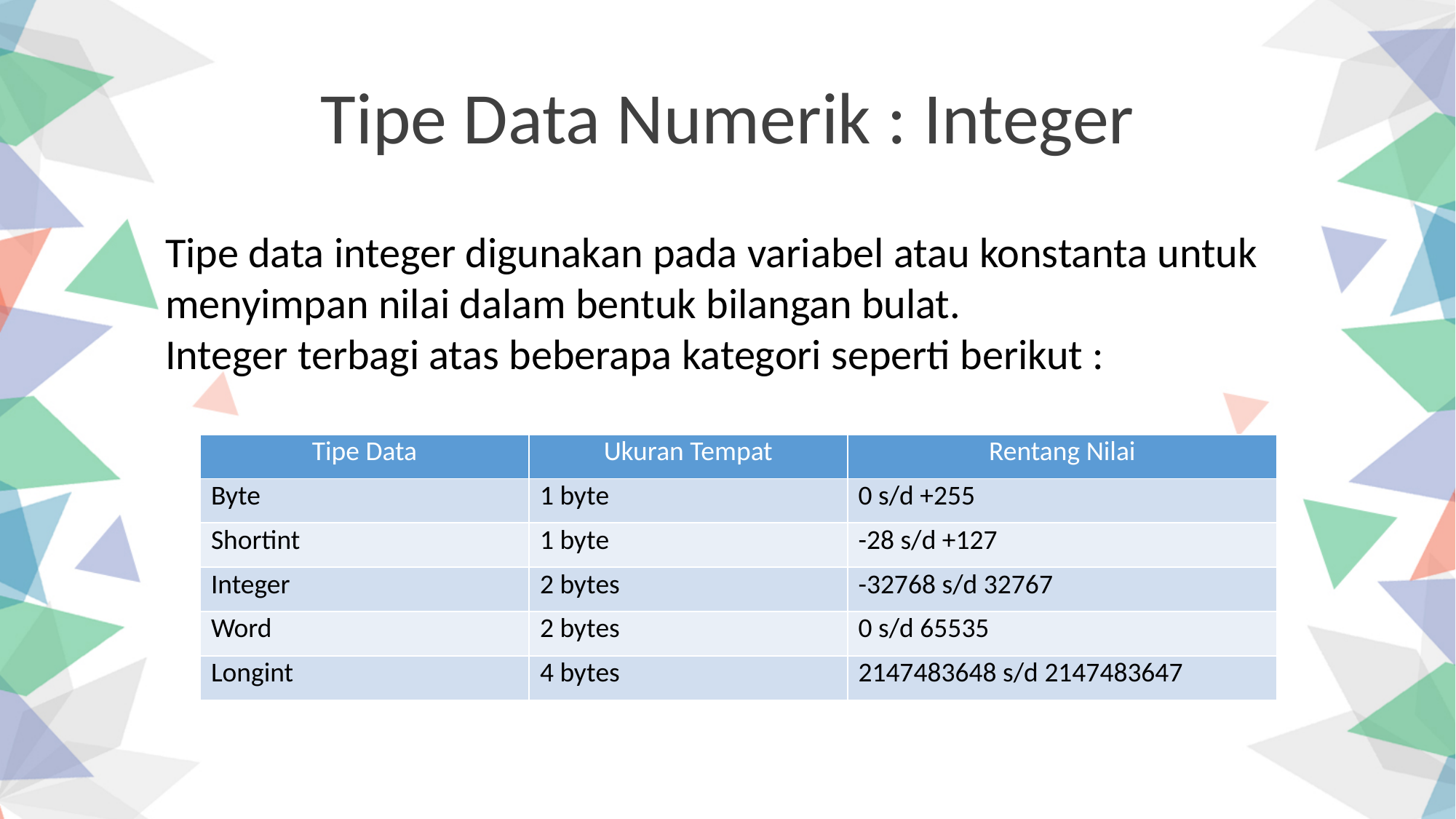

Tipe Data Numerik : Integer
Tipe data integer digunakan pada variabel atau konstanta untuk menyimpan nilai dalam bentuk bilangan bulat.
Integer terbagi atas beberapa kategori seperti berikut :
| Tipe Data | Ukuran Tempat | Rentang Nilai |
| --- | --- | --- |
| Byte | 1 byte | 0 s/d +255 |
| Shortint | 1 byte | -28 s/d +127 |
| Integer | 2 bytes | -32768 s/d 32767 |
| Word | 2 bytes | 0 s/d 65535 |
| Longint | 4 bytes | 2147483648 s/d 2147483647 |